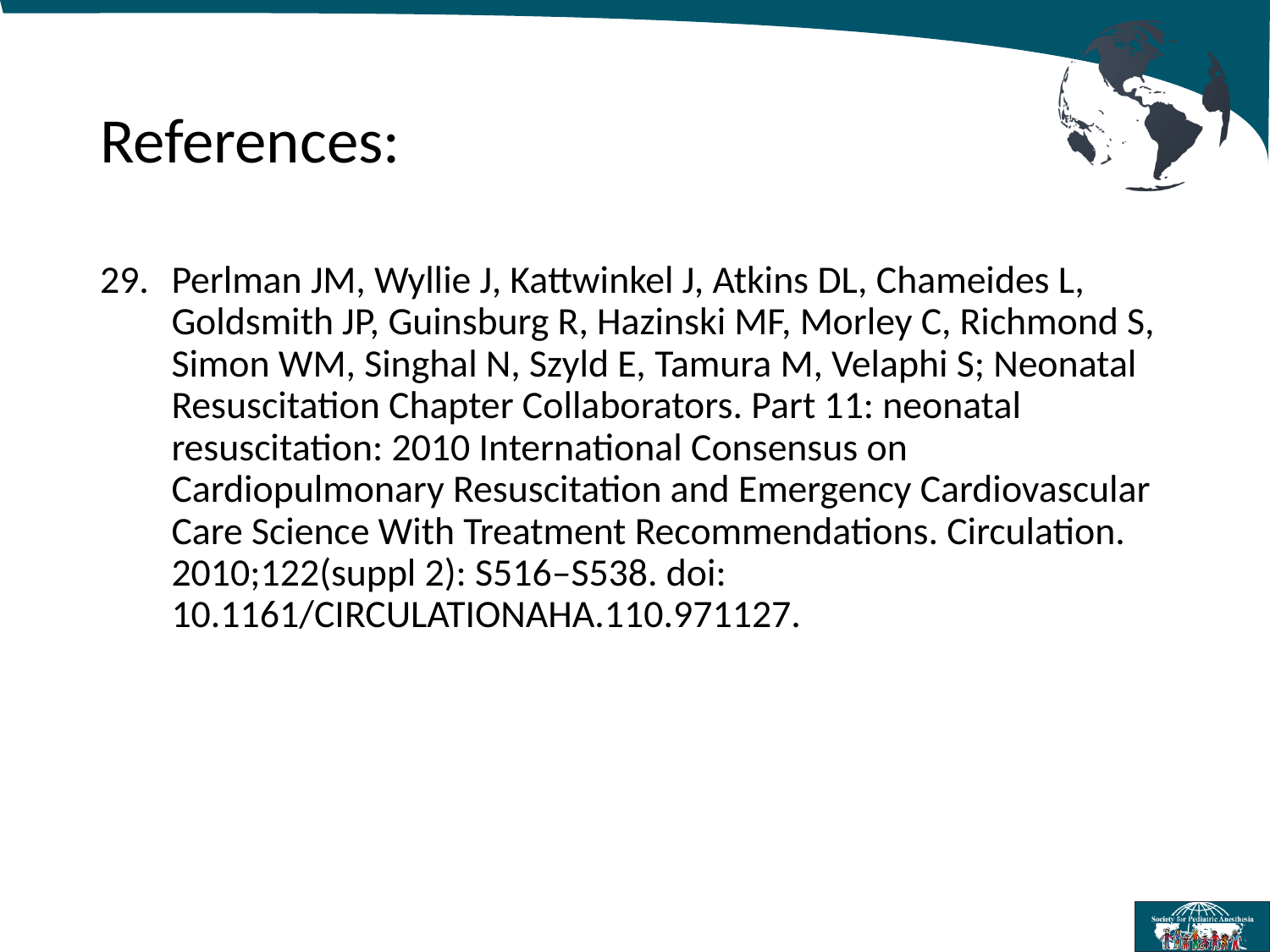

# References:
Perlman JM, Wyllie J, Kattwinkel J, Atkins DL, Chameides L, Goldsmith JP, Guinsburg R, Hazinski MF, Morley C, Richmond S, Simon WM, Singhal N, Szyld E, Tamura M, Velaphi S; Neonatal Resuscitation Chapter Collaborators. Part 11: neonatal resuscitation: 2010 International Consensus on Cardiopulmonary Resuscitation and Emergency Cardiovascular Care Science With Treatment Recommendations. Circulation. 2010;122(suppl 2): S516–S538. doi: 10.1161/CIRCULATIONAHA.110.971127.